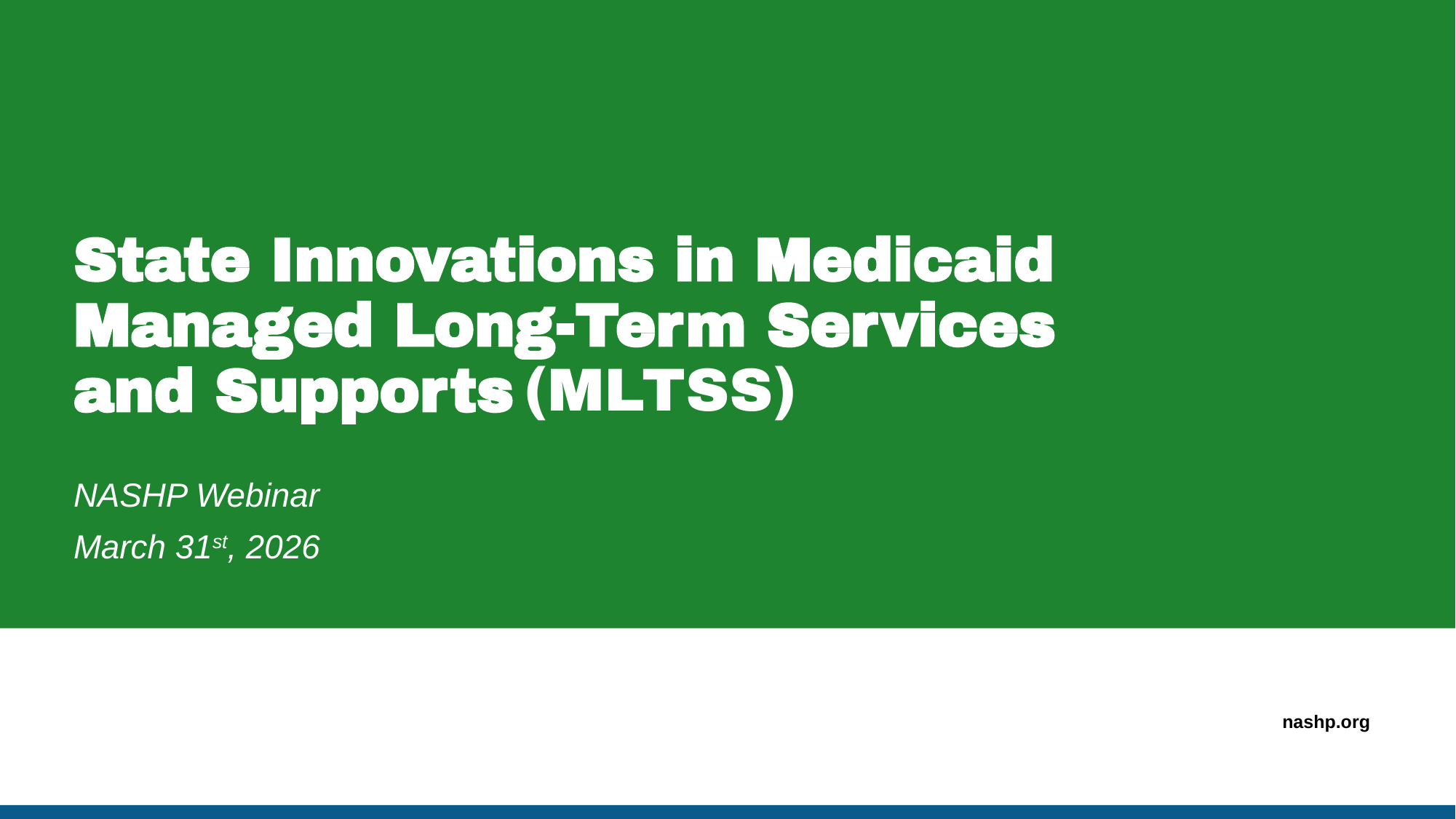

# State Innovations in Medicaid Managed Long-Term Services and Supports (MLTSS)
NASHP Webinar
March 31st, 2026